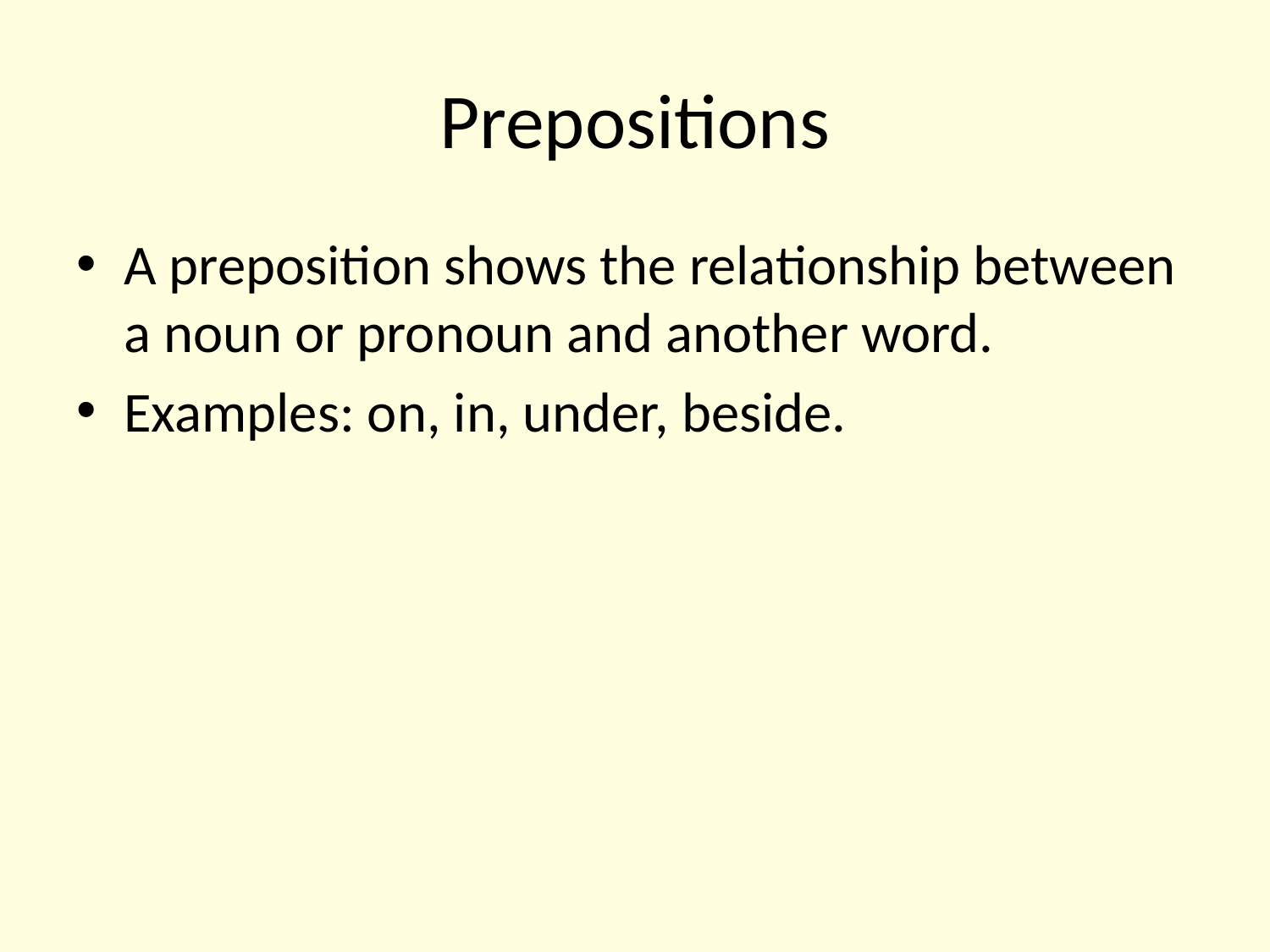

# Prepositions
A preposition shows the relationship between a noun or pronoun and another word.
Examples: on, in, under, beside.